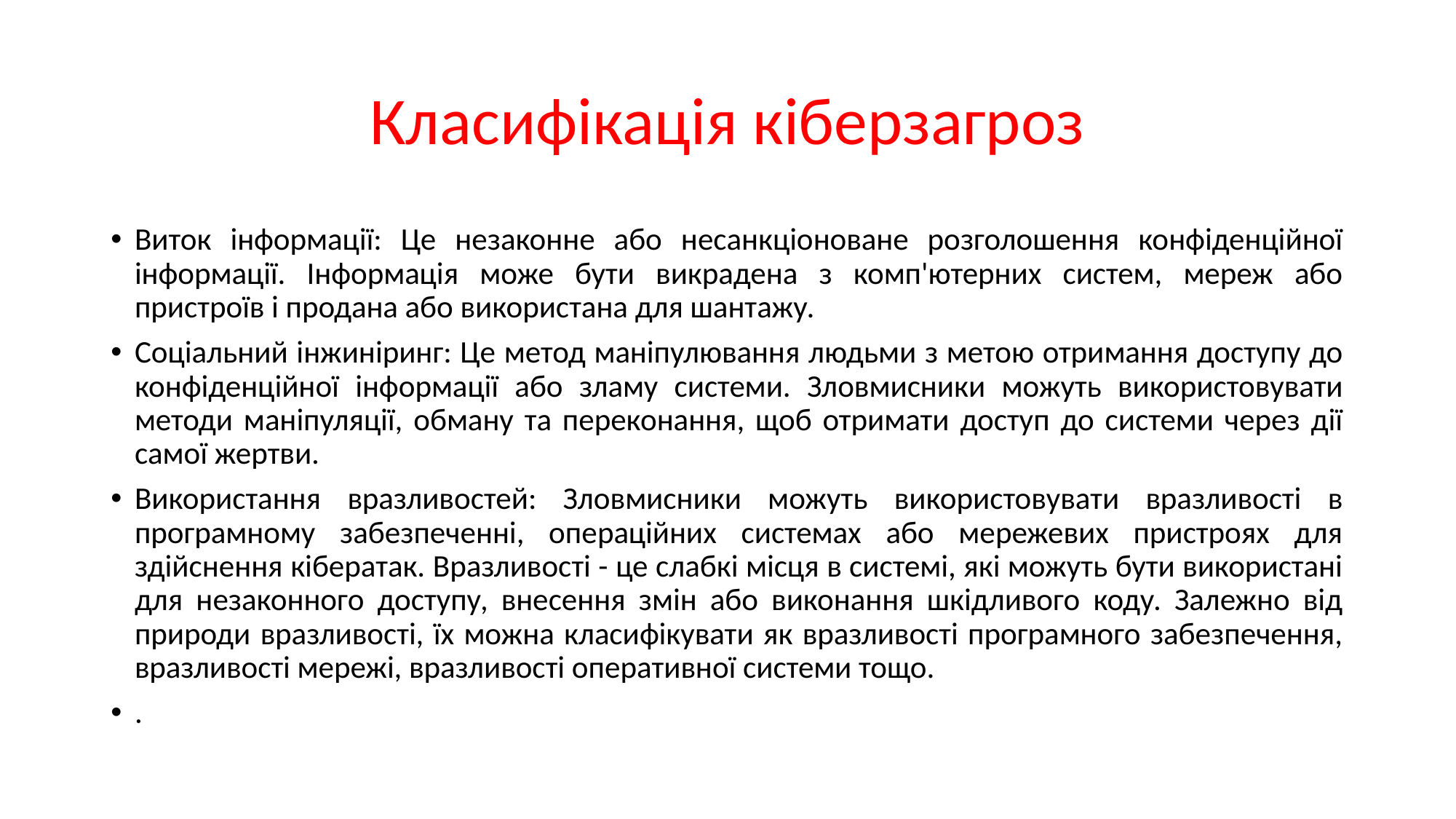

# Класифікація кіберзагроз
Виток інформації: Це незаконне або несанкціоноване розголошення конфіденційної інформації. Інформація може бути викрадена з комп'ютерних систем, мереж або пристроїв і продана або використана для шантажу.
Соціальний інжиніринг: Це метод маніпулювання людьми з метою отримання доступу до конфіденційної інформації або зламу системи. Зловмисники можуть використовувати методи маніпуляції, обману та переконання, щоб отримати доступ до системи через дії самої жертви.
Використання вразливостей: Зловмисники можуть використовувати вразливості в програмному забезпеченні, операційних системах або мережевих пристроях для здійснення кібератак. Вразливості - це слабкі місця в системі, які можуть бути використані для незаконного доступу, внесення змін або виконання шкідливого коду. Залежно від природи вразливості, їх можна класифікувати як вразливості програмного забезпечення, вразливості мережі, вразливості оперативної системи тощо.
.